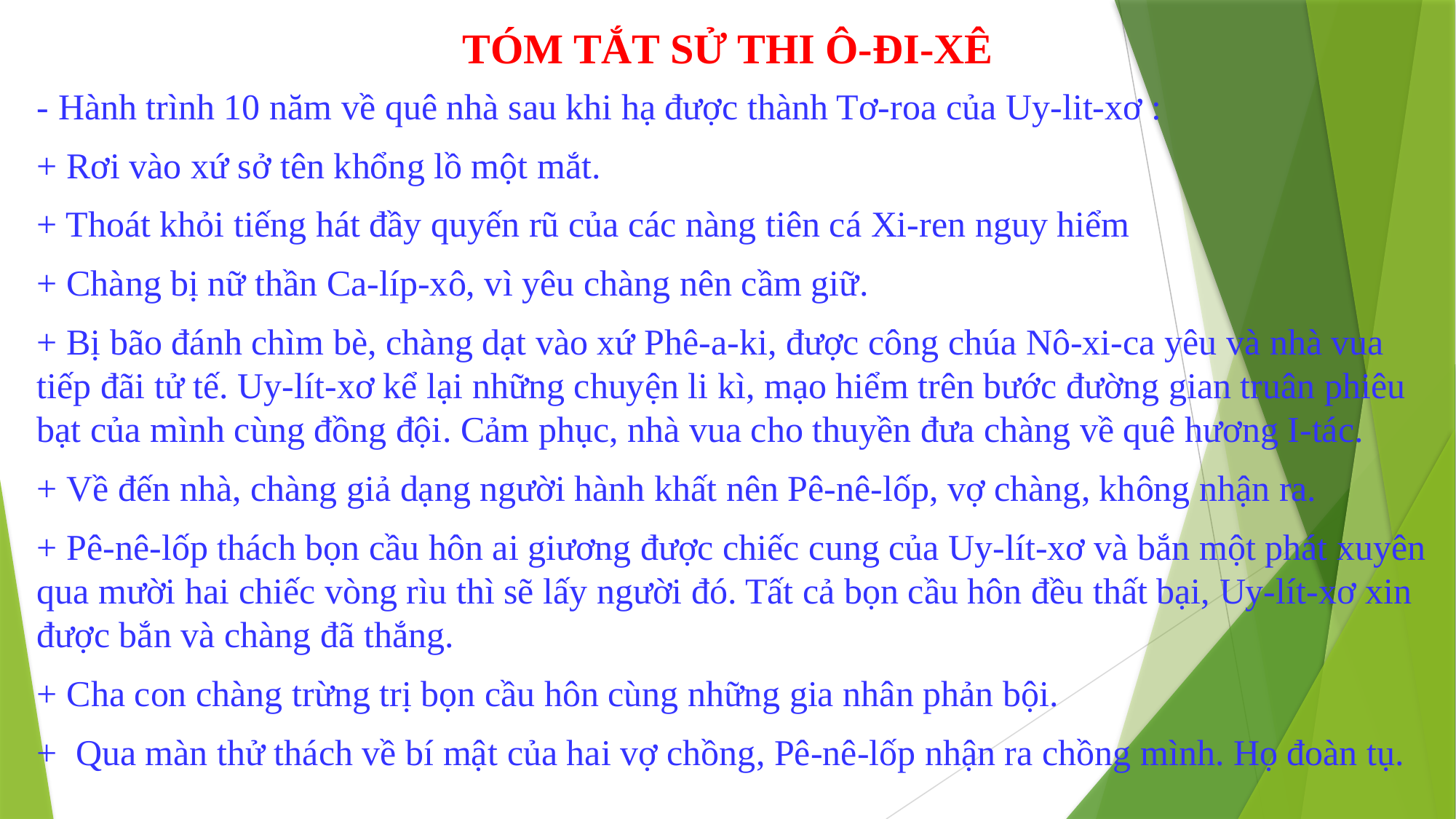

# TÓM TẮT SỬ THI Ô-ĐI-XÊ
- Hành trình 10 năm về quê nhà sau khi hạ được thành Tơ-roa của Uy-lit-xơ :
+ Rơi vào xứ sở tên khổng lồ một mắt.
+ Thoát khỏi tiếng hát đầy quyến rũ của các nàng tiên cá Xi-ren nguy hiểm
+ Chàng bị nữ thần Ca-líp-xô, vì yêu chàng nên cầm giữ.
+ Bị bão đánh chìm bè, chàng dạt vào xứ Phê-a-ki, được công chúa Nô-xi-ca yêu và nhà vua tiếp đãi tử tế. Uy-lít-xơ kể lại những chuyện li kì, mạo hiểm trên bước đường gian truân phiêu bạt của mình cùng đồng đội. Cảm phục, nhà vua cho thuyền đưa chàng về quê hương I-tác.
+ Về đến nhà, chàng giả dạng người hành khất nên Pê-nê-lốp, vợ chàng, không nhận ra.
+ Pê-nê-lốp thách bọn cầu hôn ai giương được chiếc cung của Uy-lít-xơ và bắn một phát xuyên qua mười hai chiếc vòng rìu thì sẽ lấy người đó. Tất cả bọn cầu hôn đều thất bại, Uy-lít-xơ xin được bắn và chàng đã thắng.
+ Cha con chàng trừng trị bọn cầu hôn cùng những gia nhân phản bội.
+  Qua màn thử thách về bí mật của hai vợ chồng, Pê-nê-lốp nhận ra chồng mình. Họ đoàn tụ.